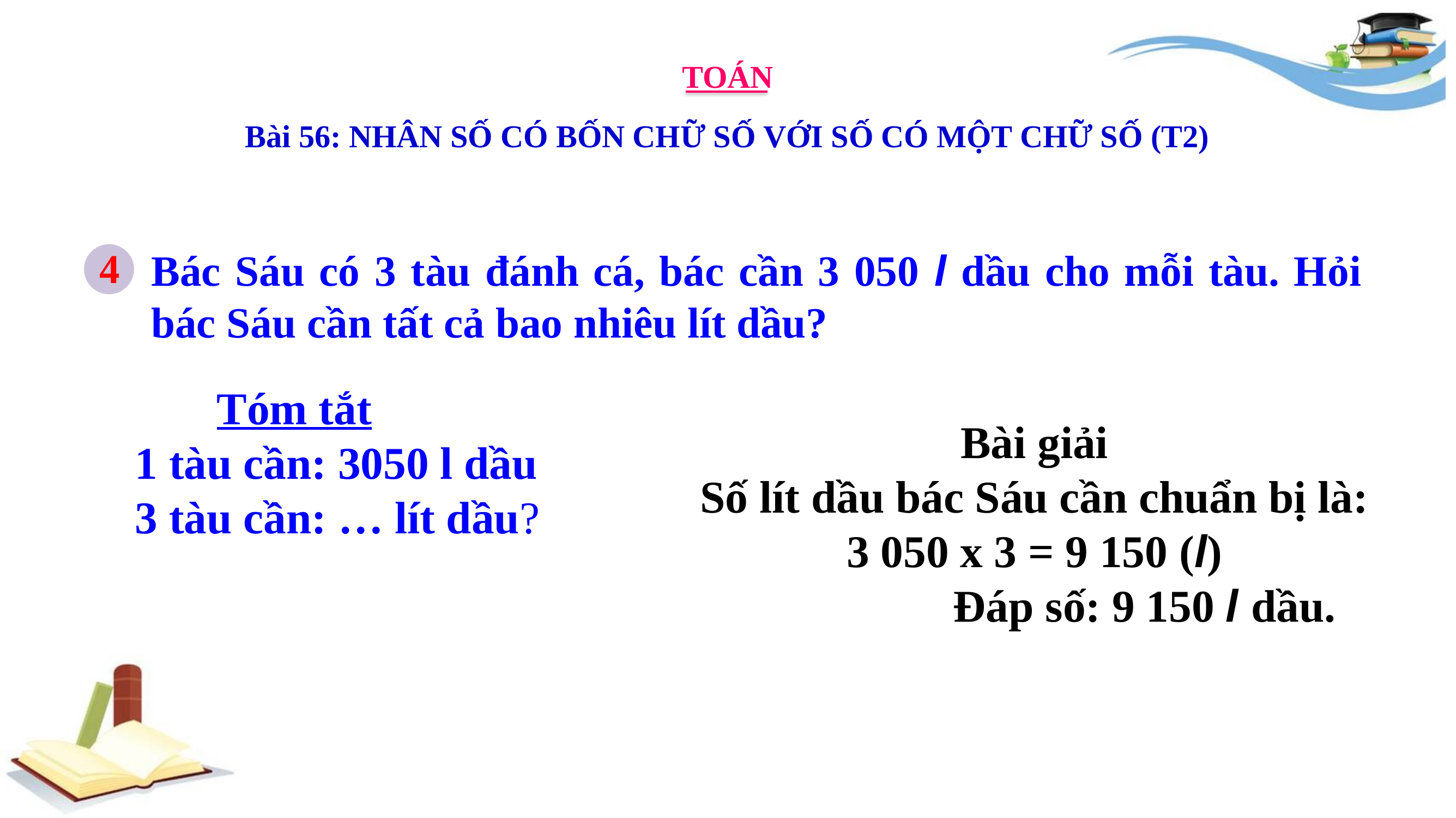

TOÁN
Bài 56: NHÂN SỐ CÓ BỐN CHỮ SỐ VỚI SỐ CÓ MỘT CHỮ SỐ (T2)
4

Bác Sáu có 3 tàu đánh cá, bác cần 3 050 l dầu cho mỗi tàu. Hỏi bác Sáu cần tất cả bao nhiêu lít dầu?
	Tóm tắt
1 tàu cần: 3050 l dầu
3 tàu cần: … lít dầu?
Bài giải
Số lít dầu bác Sáu cần chuẩn bị là:
3 050 x 3 = 9 150 (l)
		     Đáp số: 9 150 l dầu.